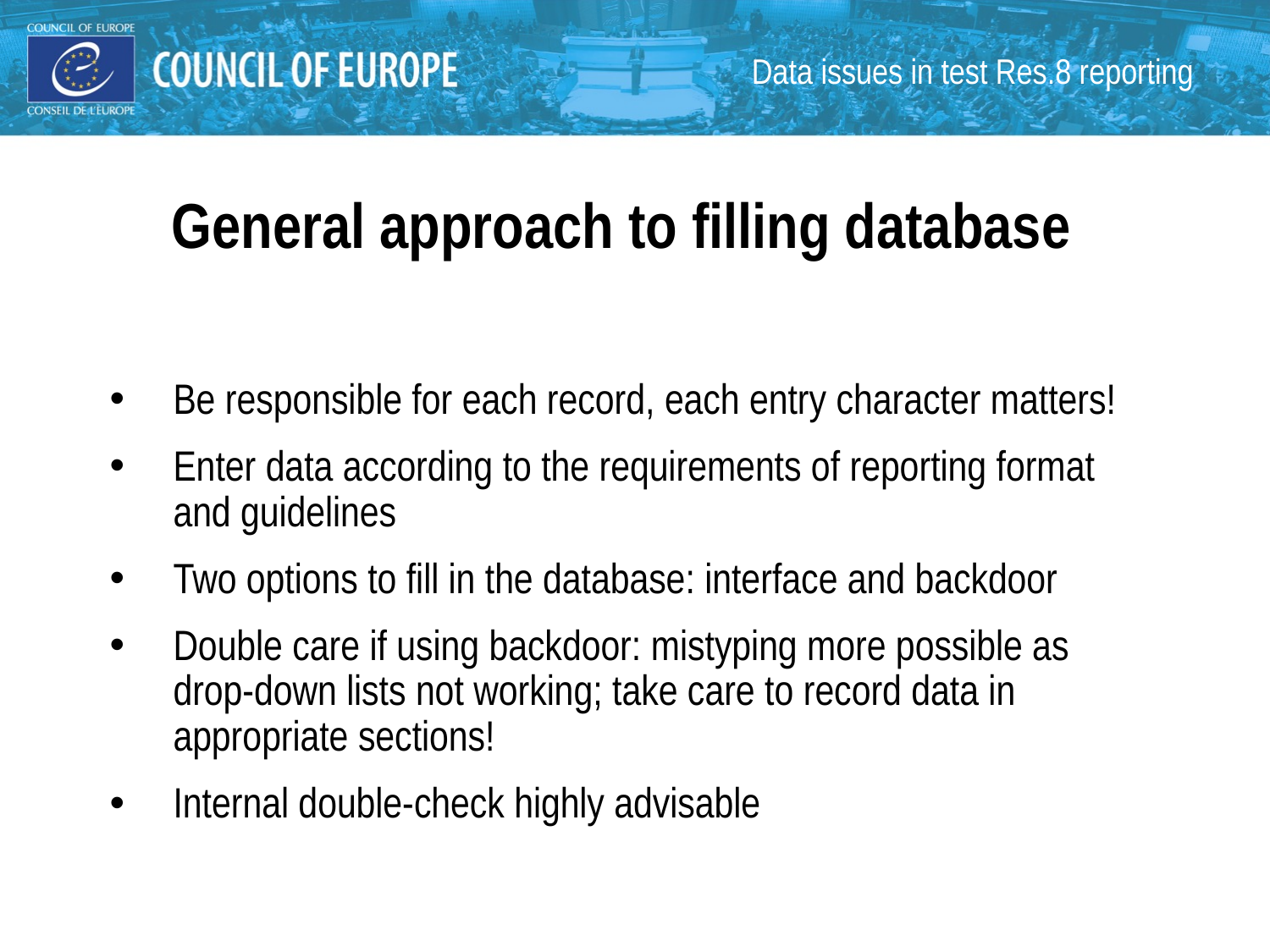

# Data issues in test Res.8 reporting
General approach to filling database
Be responsible for each record, each entry character matters!
Enter data according to the requirements of reporting format and guidelines
Two options to fill in the database: interface and backdoor
Double care if using backdoor: mistyping more possible as drop-down lists not working; take care to record data in appropriate sections!
Internal double-check highly advisable